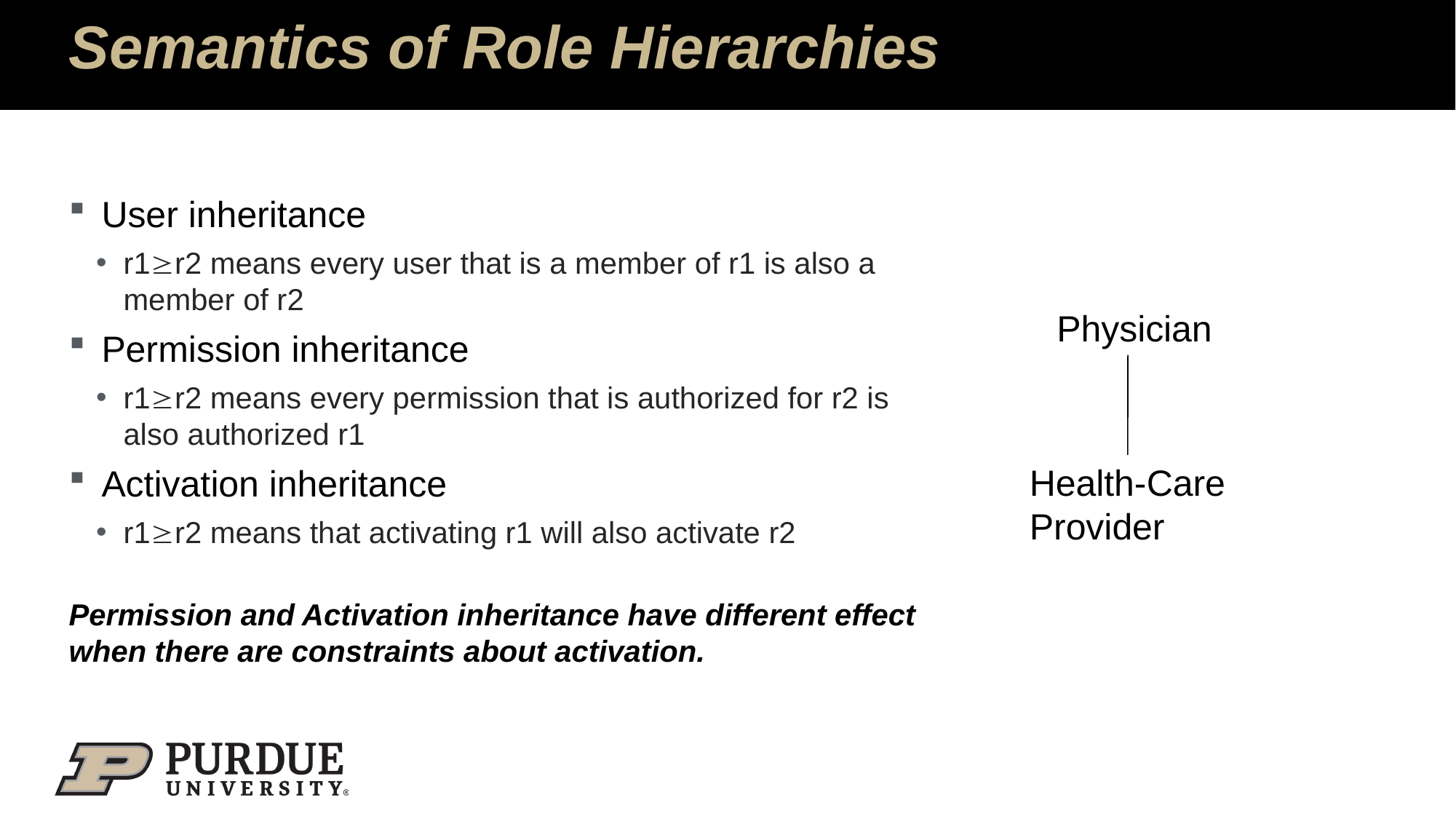

# Semantics of Role Hierarchies
User inheritance
r1≥r2 means every user that is a member of r1 is also a member of r2
Permission inheritance
r1≥r2 means every permission that is authorized for r2 is also authorized r1
Activation inheritance
r1≥r2 means that activating r1 will also activate r2
Permission and Activation inheritance have different effect when there are constraints about activation.
Physician

Health-Care Provider